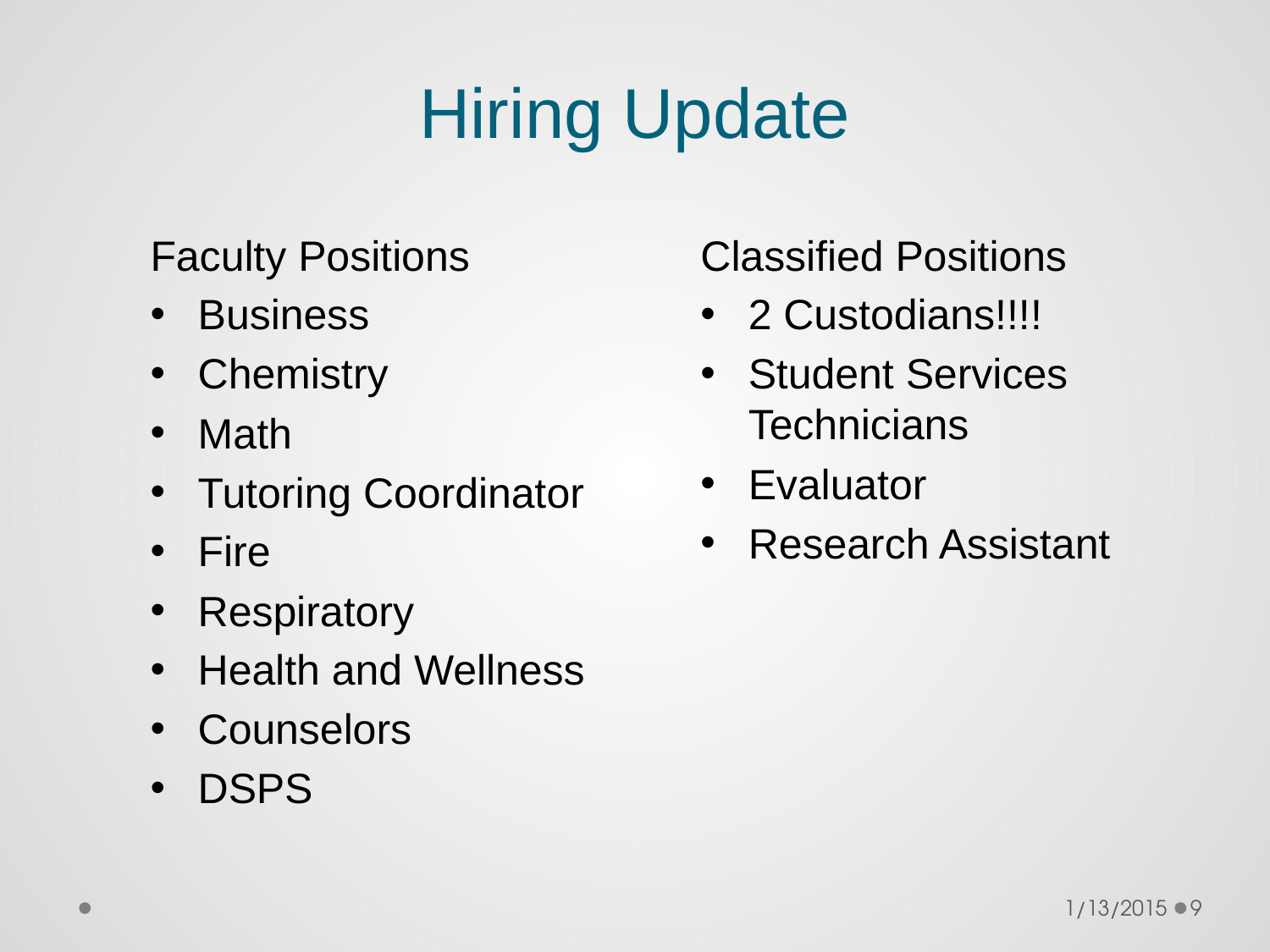

# Hiring Update
Faculty Positions
Business
Chemistry
Math
Tutoring Coordinator
Fire
Respiratory
Health and Wellness
Counselors
DSPS
Classified Positions
2 Custodians!!!!
Student Services Technicians
Evaluator
Research Assistant

1/13/2015
9